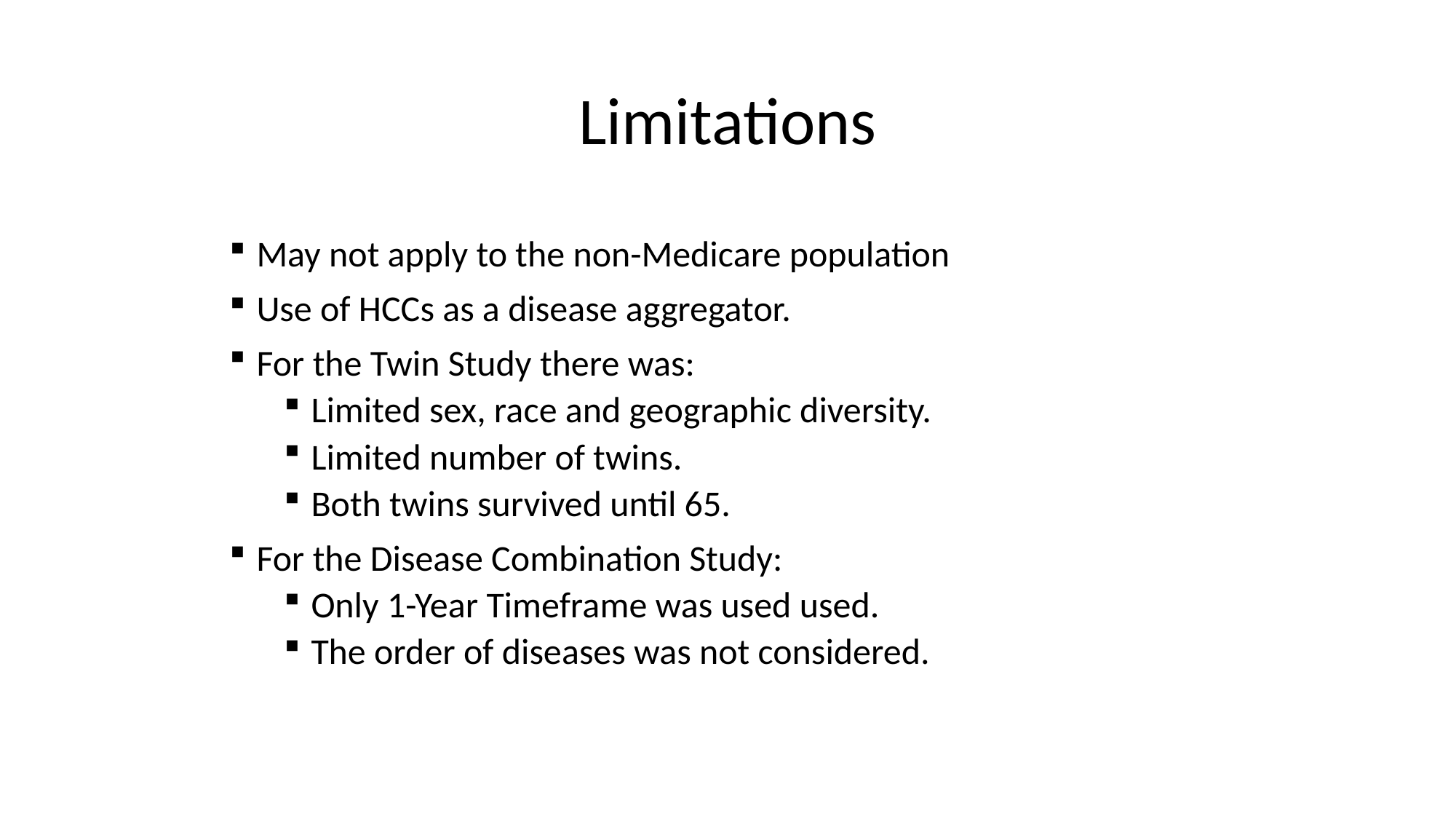

# Limitations
May not apply to the non-Medicare population
Use of HCCs as a disease aggregator.
For the Twin Study there was:
Limited sex, race and geographic diversity.
Limited number of twins.
Both twins survived until 65.
For the Disease Combination Study:
Only 1-Year Timeframe was used used.
The order of diseases was not considered.